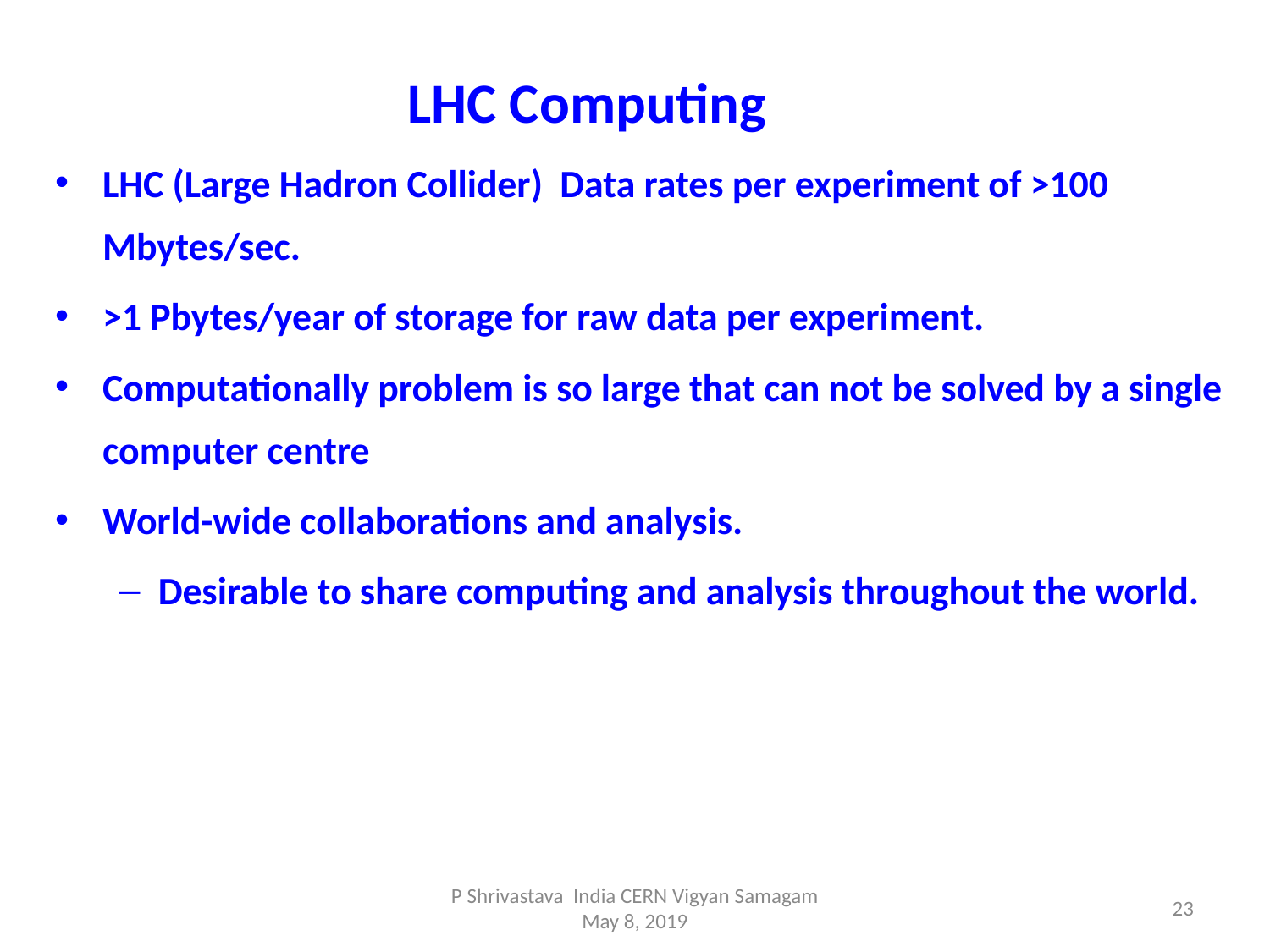

# LHC Computing
LHC (Large Hadron Collider)  Data rates per experiment of >100 Mbytes/sec.
>1 Pbytes/year of storage for raw data per experiment.
Computationally problem is so large that can not be solved by a single computer centre
World-wide collaborations and analysis.
Desirable to share computing and analysis throughout the world.
P Shrivastava  India CERN Vigyan Samagam May 8, 2019
23